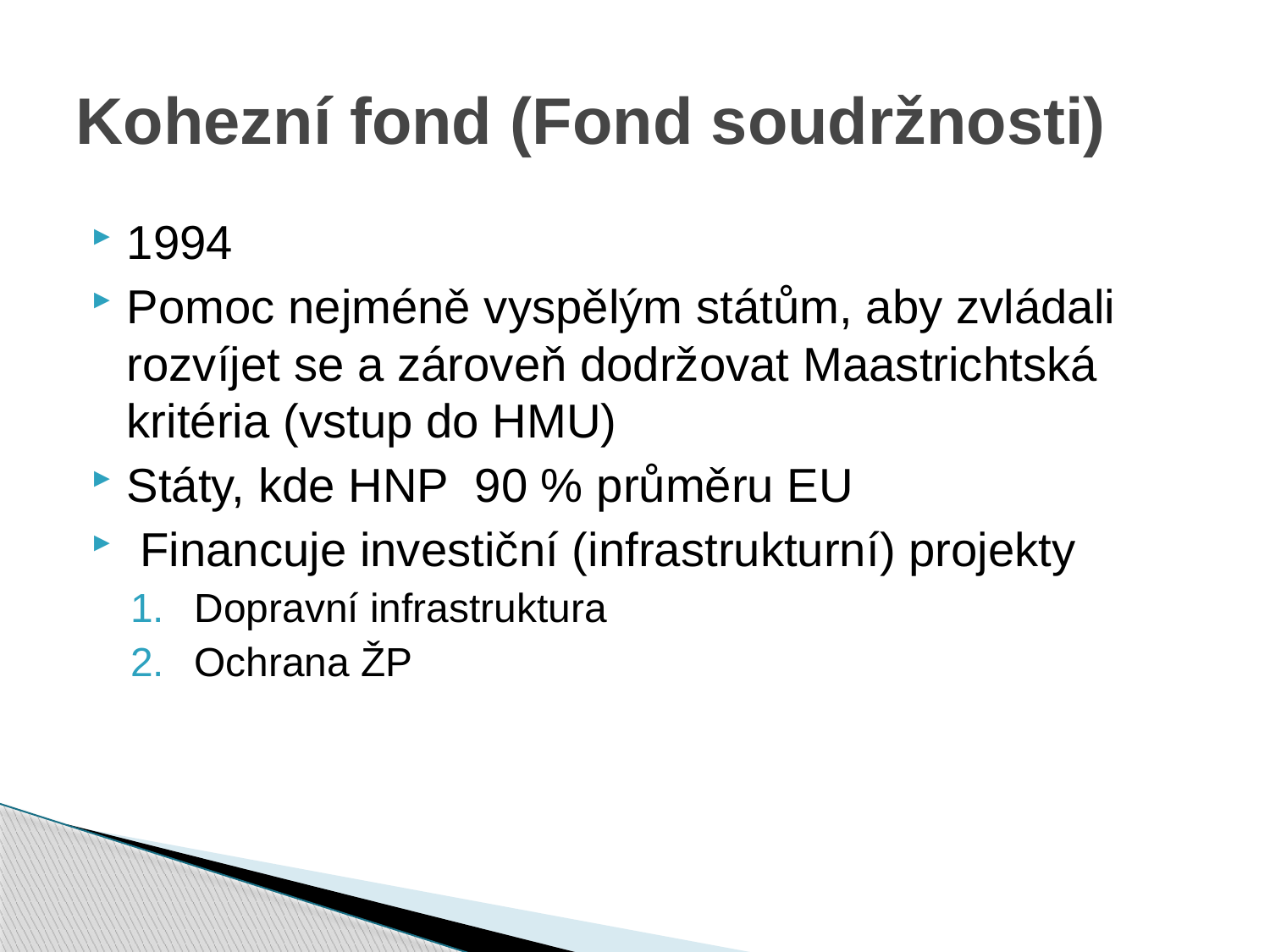

# Kohezní fond (Fond soudržnosti)
1994
Pomoc nejméně vyspělým státům, aby zvládali rozvíjet se a zároveň dodržovat Maastrichtská kritéria (vstup do HMU)
Státy, kde HNP  90 % průměru EU
 Financuje investiční (infrastrukturní) projekty
Dopravní infrastruktura
Ochrana ŽP